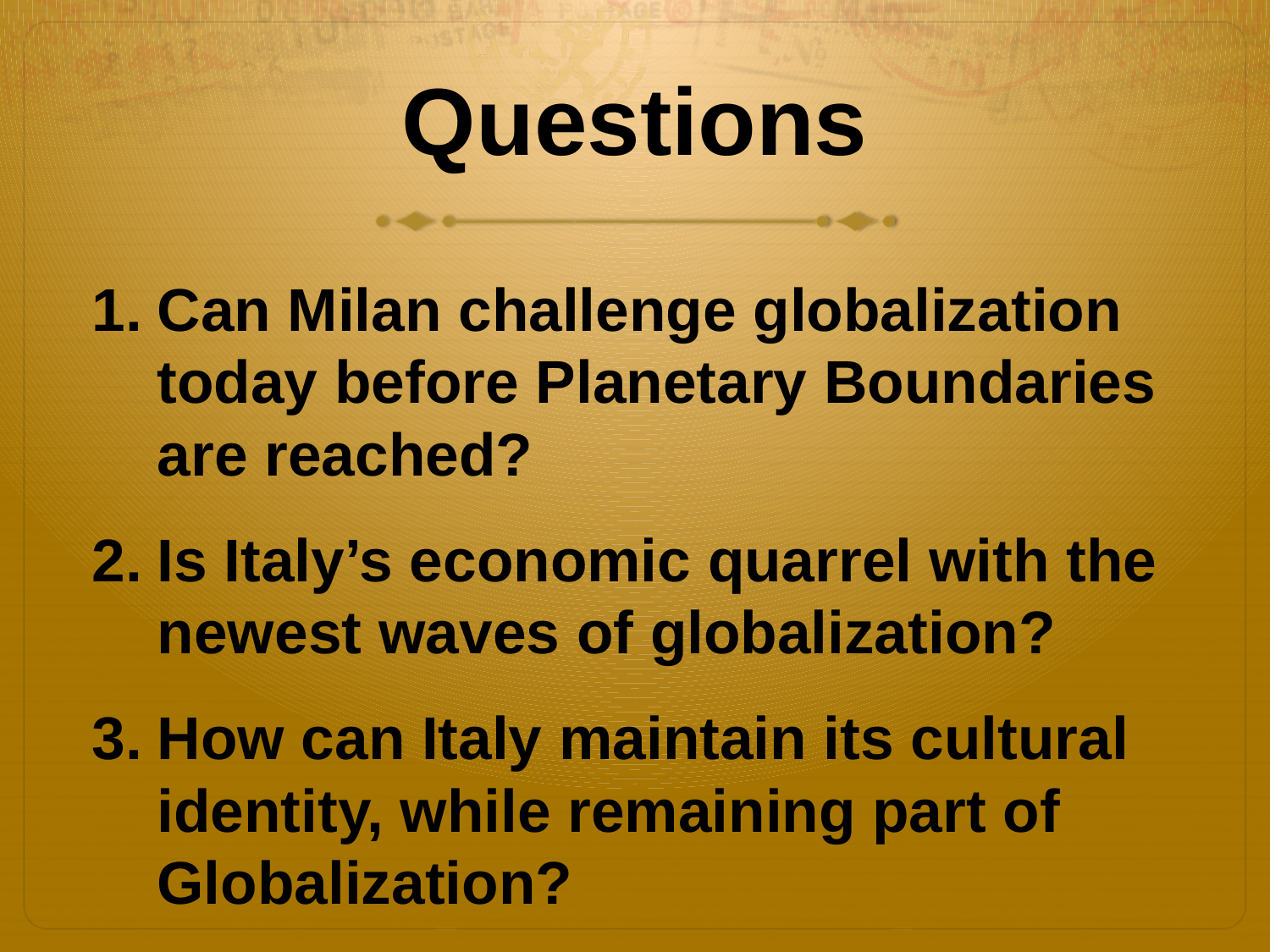

# Questions
Can Milan challenge globalization today before Planetary Boundaries are reached?
Is Italy’s economic quarrel with the newest waves of globalization?
How can Italy maintain its cultural identity, while remaining part of Globalization?